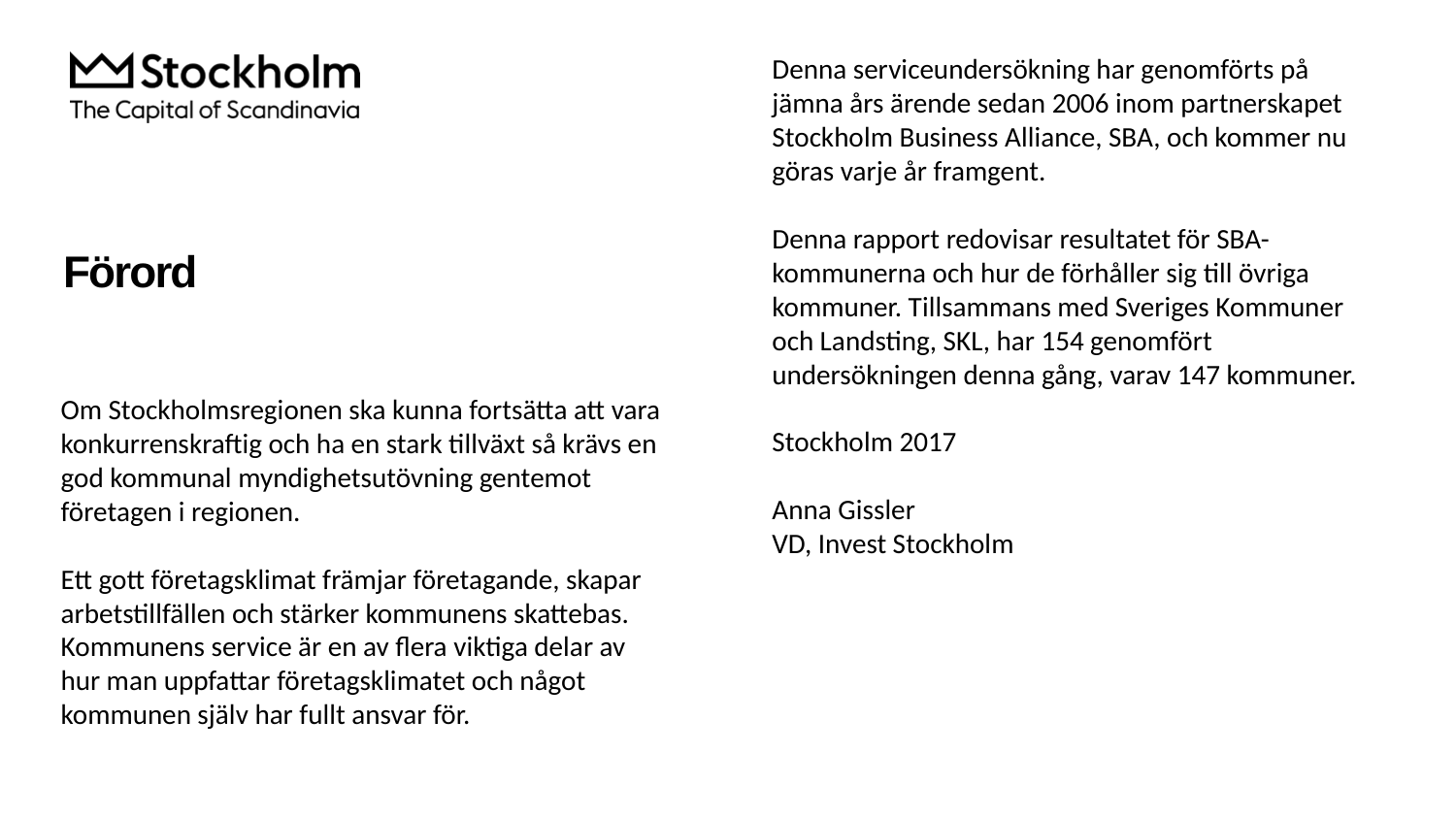

Denna serviceundersökning har genomförts på jämna års ärende sedan 2006 inom partnerskapet Stockholm Business Alliance, SBA, och kommer nu göras varje år framgent.

Denna rapport redovisar resultatet för SBA-kommunerna och hur de förhåller sig till övriga kommuner. Tillsammans med Sveriges Kommuner och Landsting, SKL, har 154 genomfört undersökningen denna gång, varav 147 kommuner.

Stockholm 2017

Anna Gissler
VD, Invest Stockholm

# Förord
Om Stockholmsregionen ska kunna fortsätta att vara konkurrenskraftig och ha en stark tillväxt så krävs en god kommunal myndighetsutövning gentemot företagen i regionen.

Ett gott företagsklimat främjar företagande, skapar arbetstillfällen och stärker kommunens skattebas. Kommunens service är en av flera viktiga delar av hur man uppfattar företagsklimatet och något kommunen själv har fullt ansvar för.